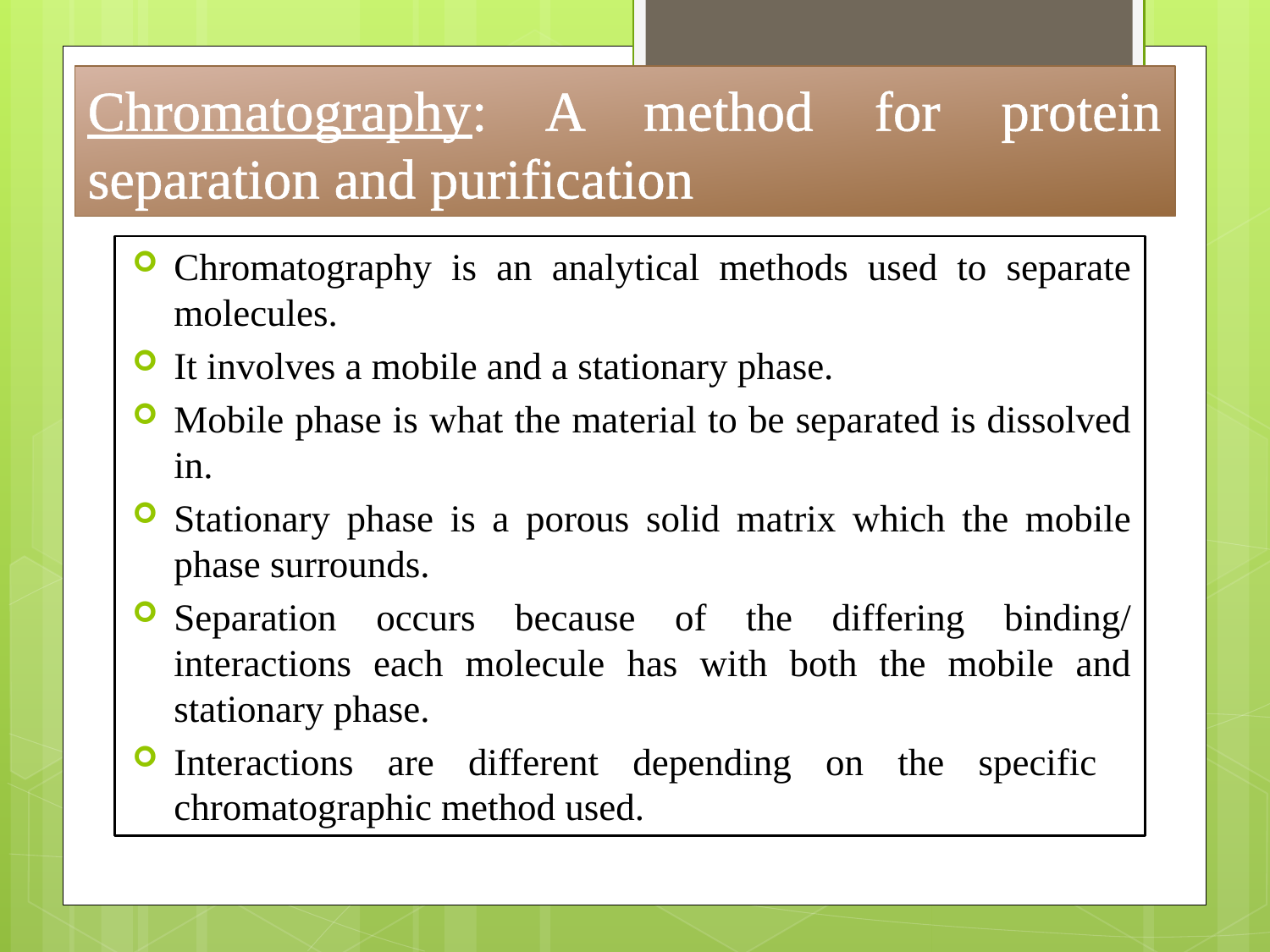

# Chromatography: A method for protein separation and purification
Chromatography is an analytical methods used to separate molecules.
It involves a mobile and a stationary phase.
Mobile phase is what the material to be separated is dissolved in.
Stationary phase is a porous solid matrix which the mobile phase surrounds.
Separation occurs because of the differing binding/ interactions each molecule has with both the mobile and stationary phase.
Interactions are different depending on the specific  chromatographic method used.